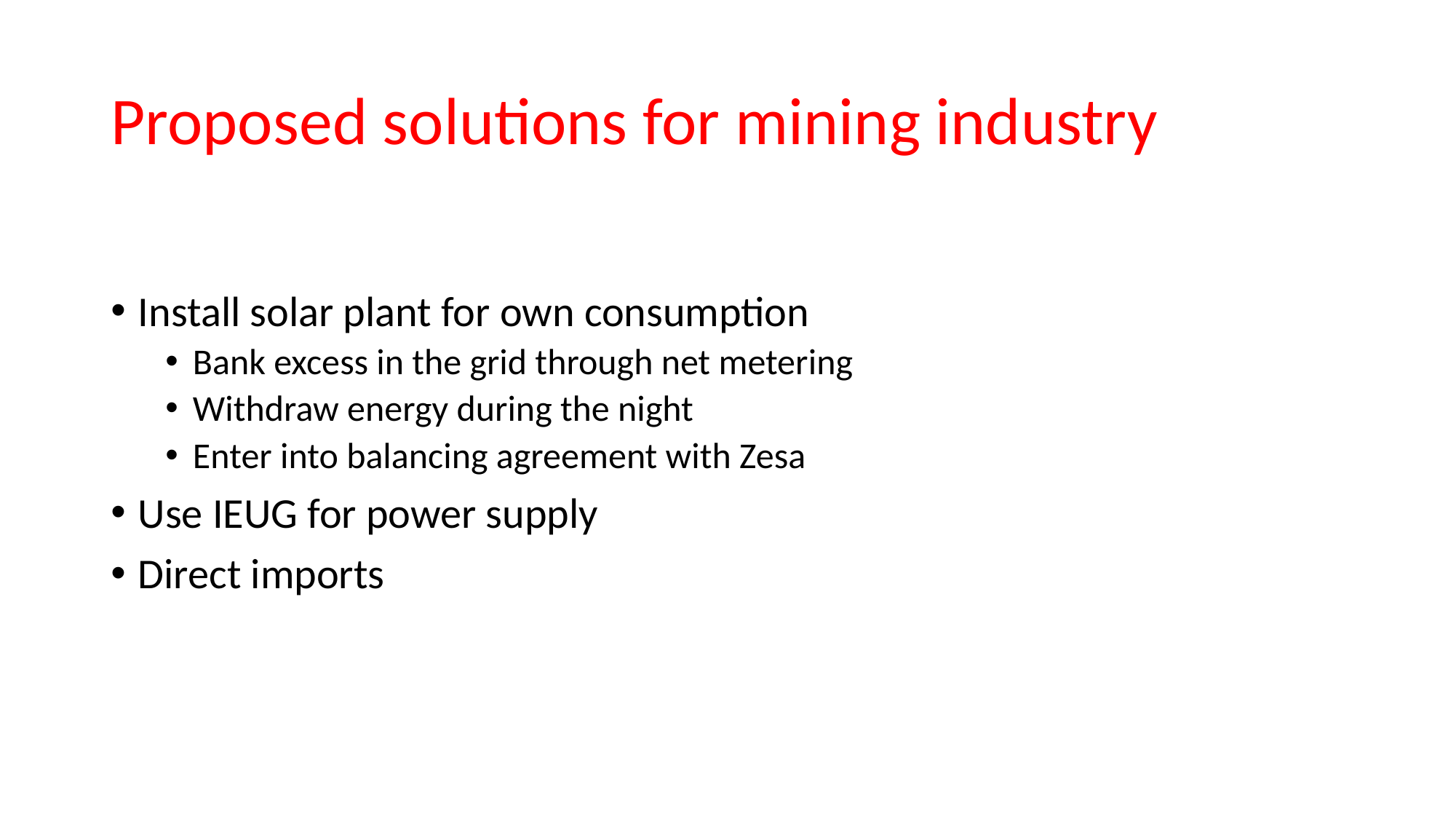

# Proposed solutions for mining industry

Install solar plant for own consumption
Bank excess in the grid through net metering
Withdraw energy during the night
Enter into balancing agreement with Zesa
Use IEUG for power supply
Direct imports